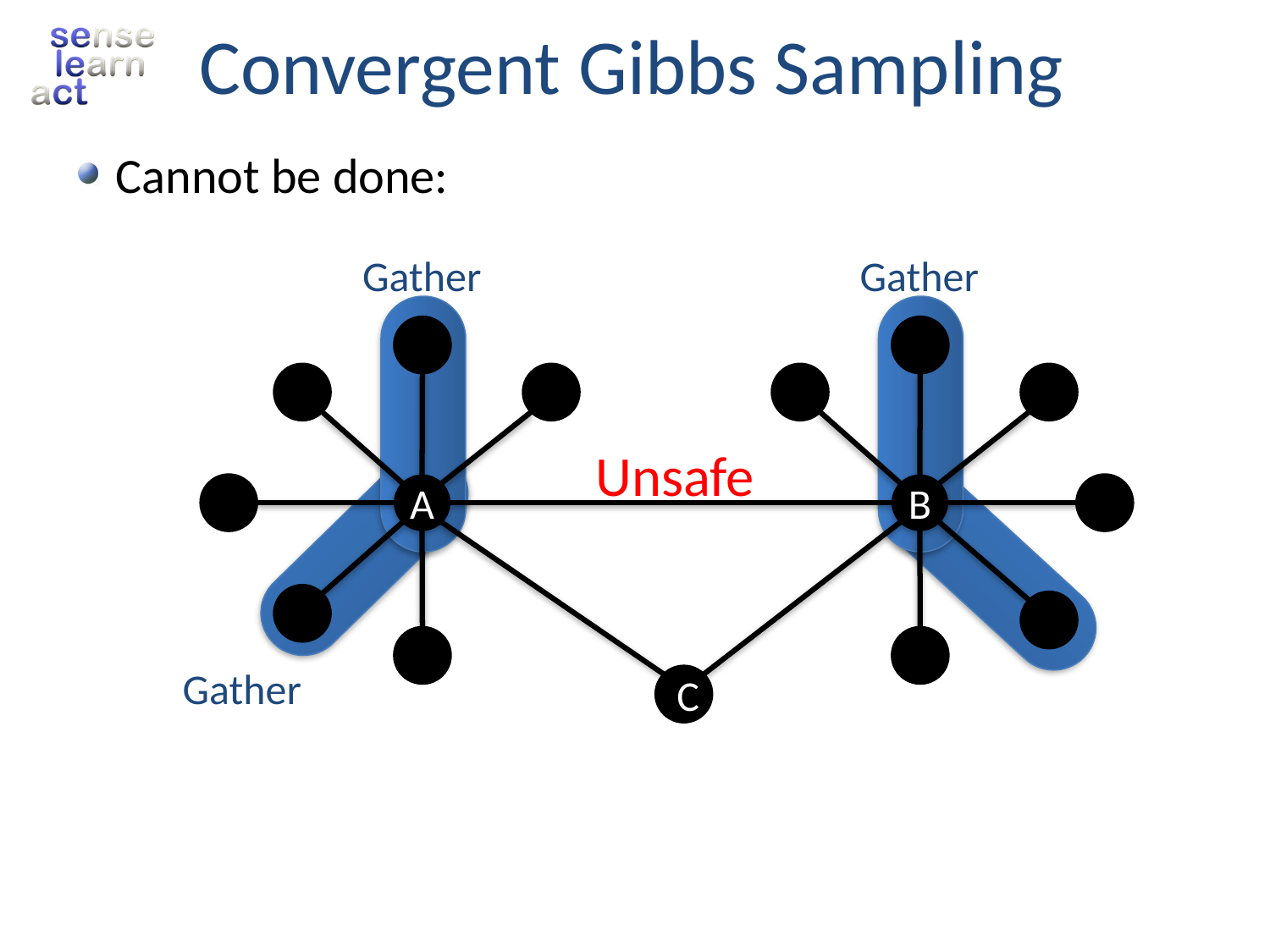

# Convergent Gibbs Sampling
Cannot be done:
Gather
Gather

Unsafe

A
B

Gather
C